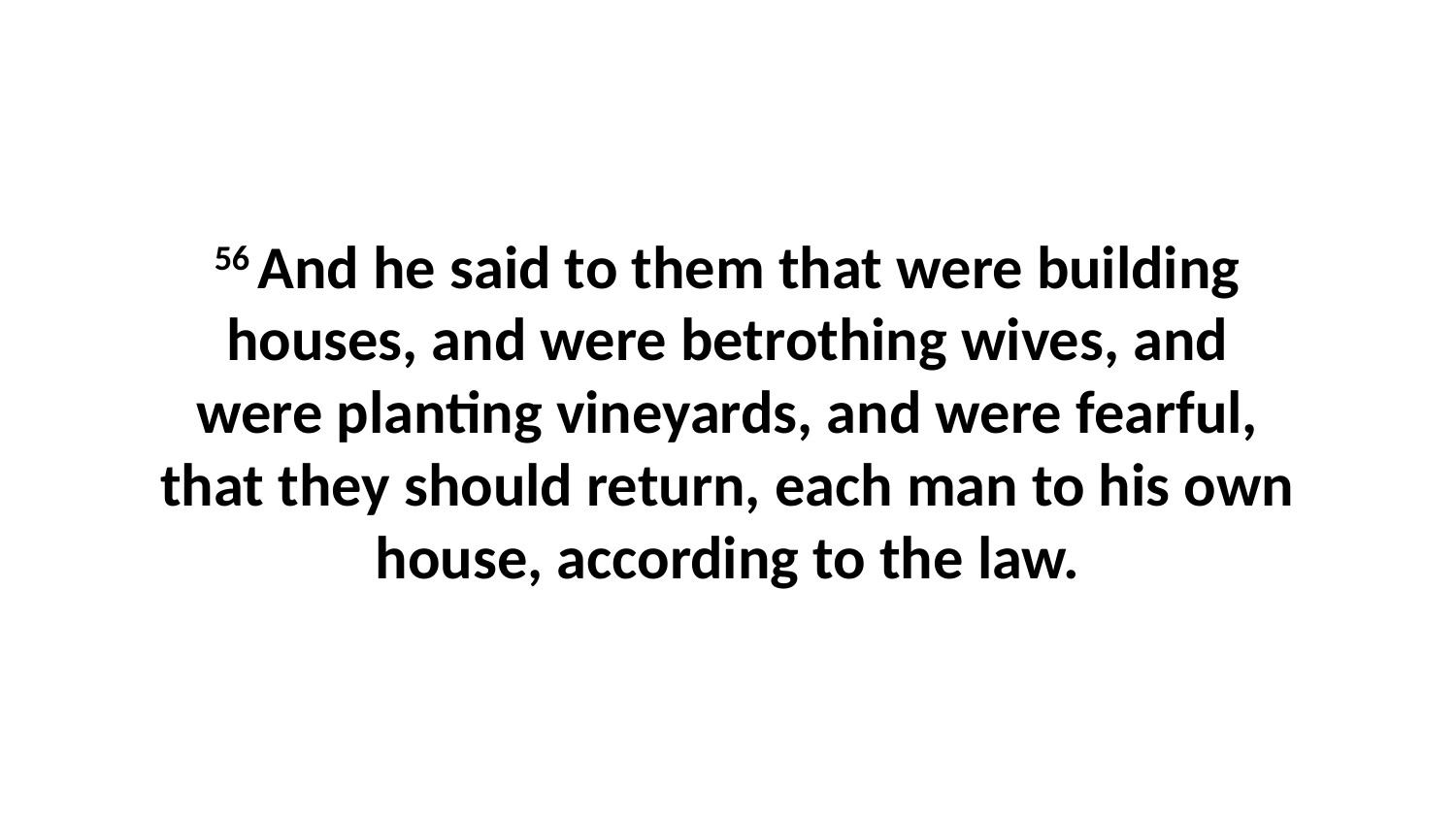

56 And he said to them that were building houses, and were betrothing wives, and were planting vineyards, and were fearful, that they should return, each man to his own house, according to the law.